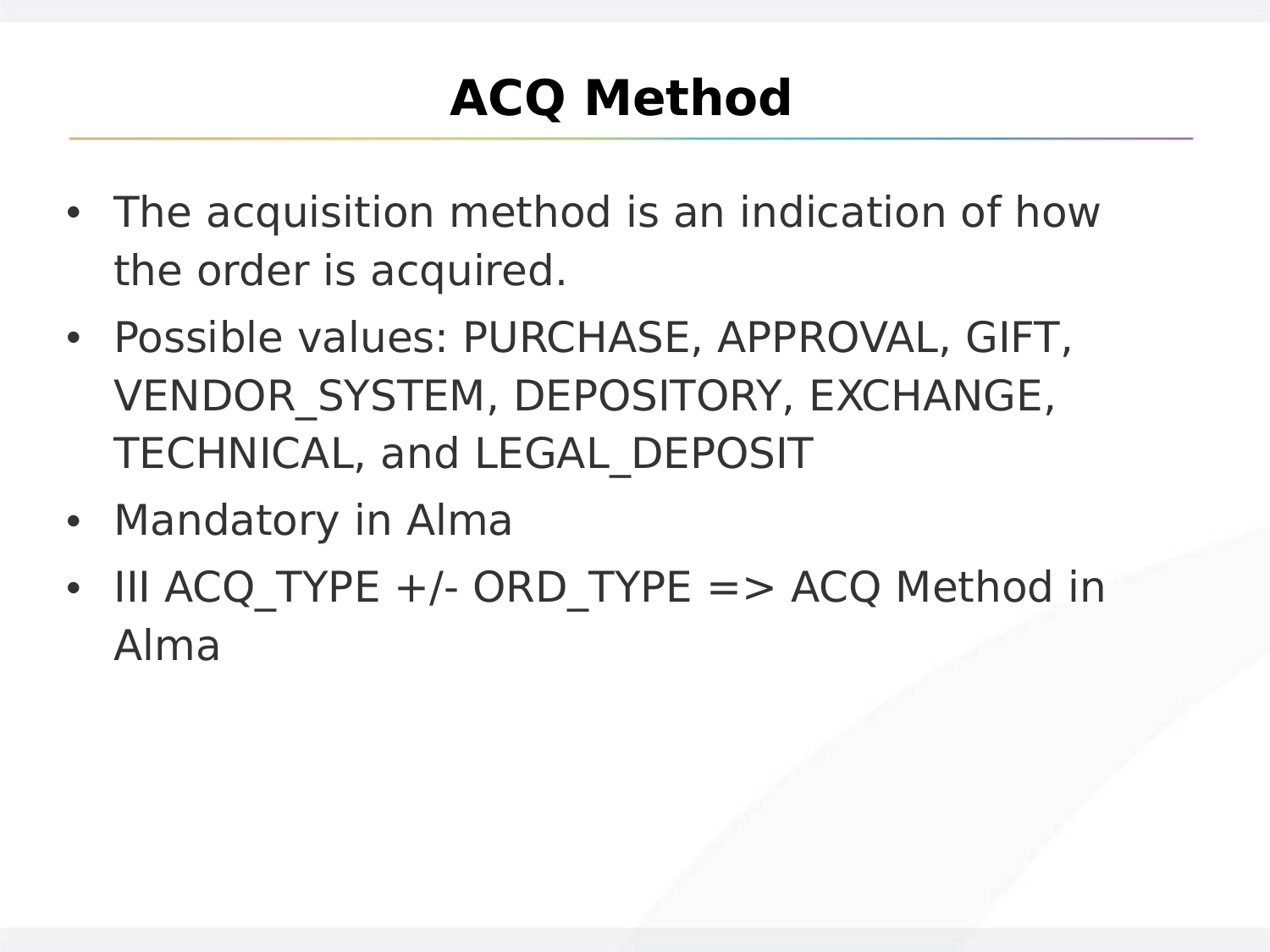

# ACQ Method
The acquisition method is an indication of how the order is acquired.
Possible values: PURCHASE, APPROVAL, GIFT, VENDOR_SYSTEM, DEPOSITORY, EXCHANGE, TECHNICAL, and LEGAL_DEPOSIT
Mandatory in Alma
III ACQ_TYPE +/- ORD_TYPE => ACQ Method in Alma